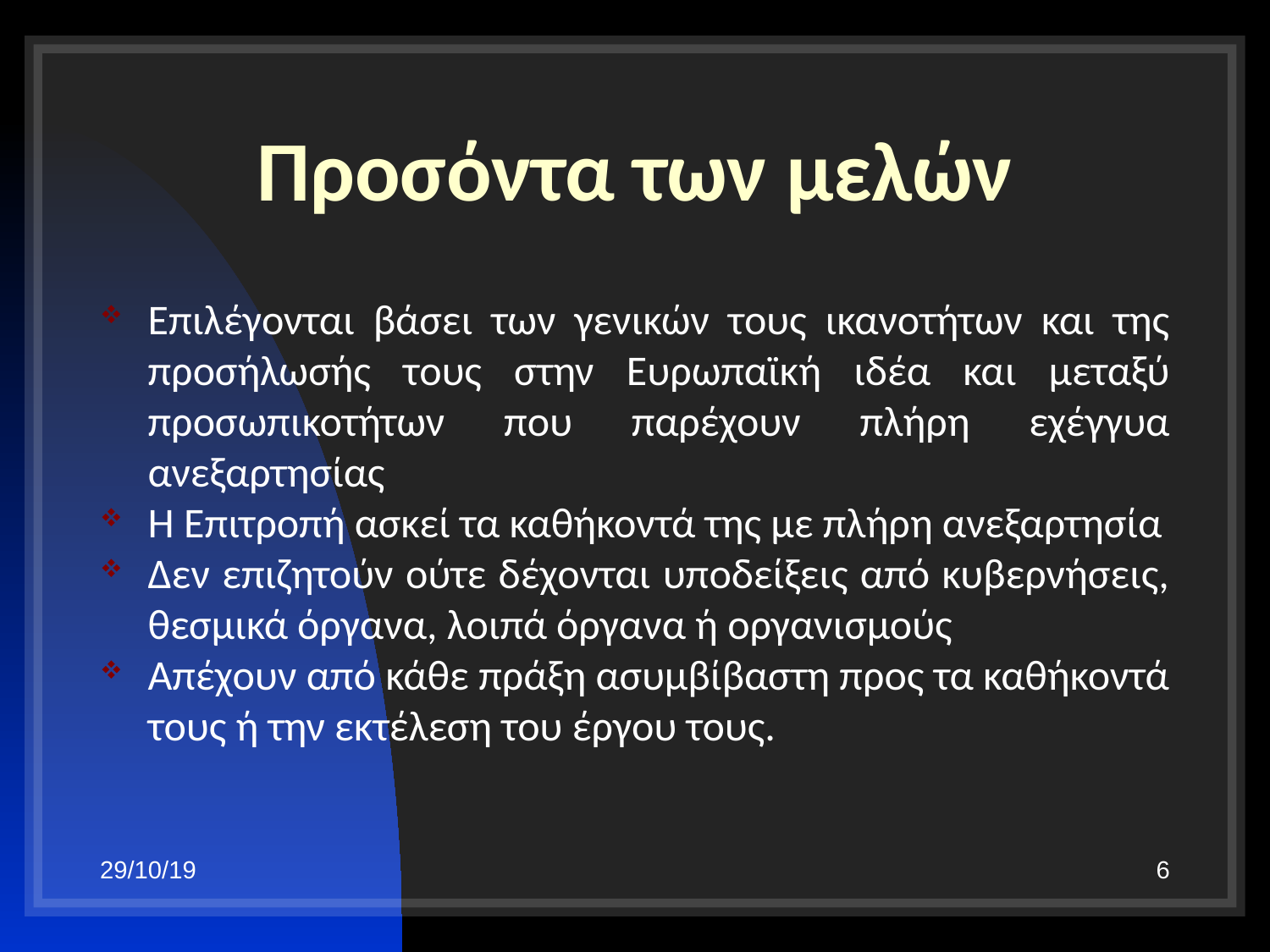

# Προσόντα των μελών
Επιλέγονται βάσει των γενικών τους ικανοτήτων και της προσήλωσής τους στην Ευρωπαϊκή ιδέα και μεταξύ προσωπικοτήτων που παρέχουν πλήρη εχέγγυα ανεξαρτησίας
Η Επιτροπή ασκεί τα καθήκοντά της με πλήρη ανεξαρτησία
Δεν επιζητούν ούτε δέχονται υποδείξεις από κυβερνήσεις, θεσμικά όργανα, λοιπά όργανα ή οργανισμούς
Απέχουν από κάθε πράξη ασυμβίβαστη προς τα καθήκοντά τους ή την εκτέλεση του έργου τους.
29/10/19
6